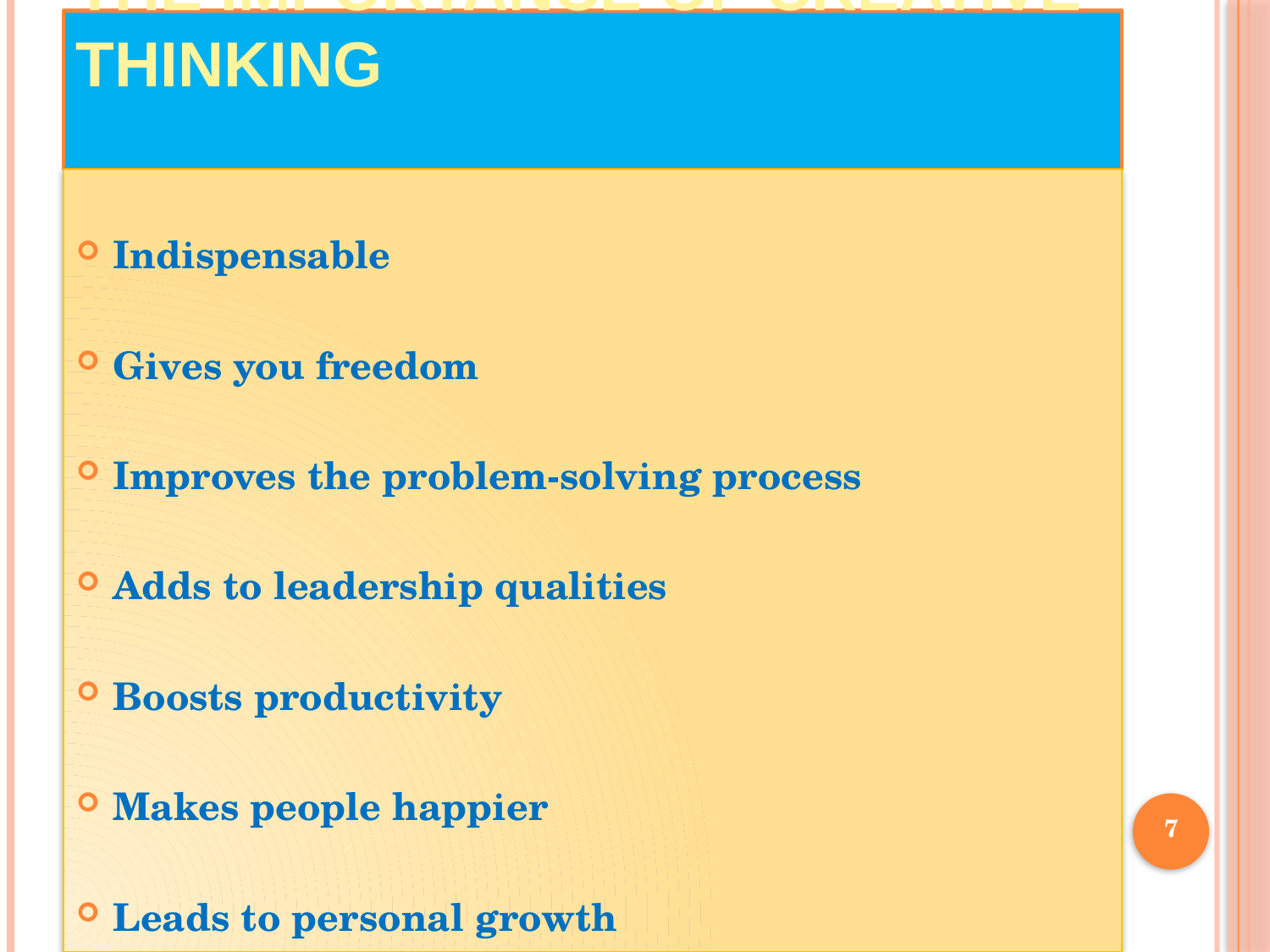

# The importance of creative thinking

Indispensable

Gives you freedom

Improves the problem-solving process

Adds to leadership qualities

Boosts productivity

Makes people happier

Leads to personal growth

7